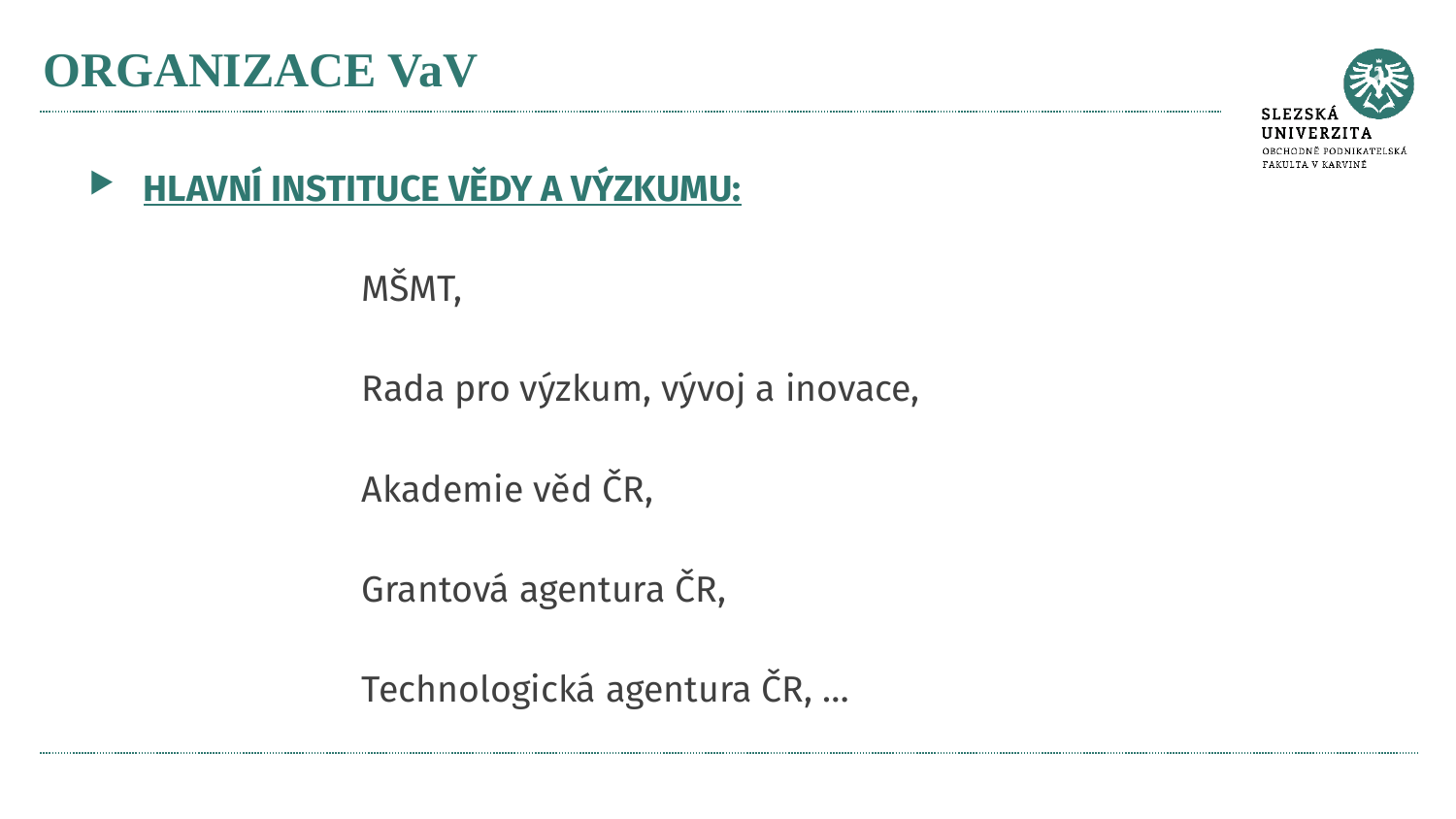

# ORGANIZACE VaV
HLAVNÍ INSTITUCE VĚDY A VÝZKUMU:
MŠMT,
Rada pro výzkum, vývoj a inovace,
Akademie věd ČR,
Grantová agentura ČR,
Technologická agentura ČR, …